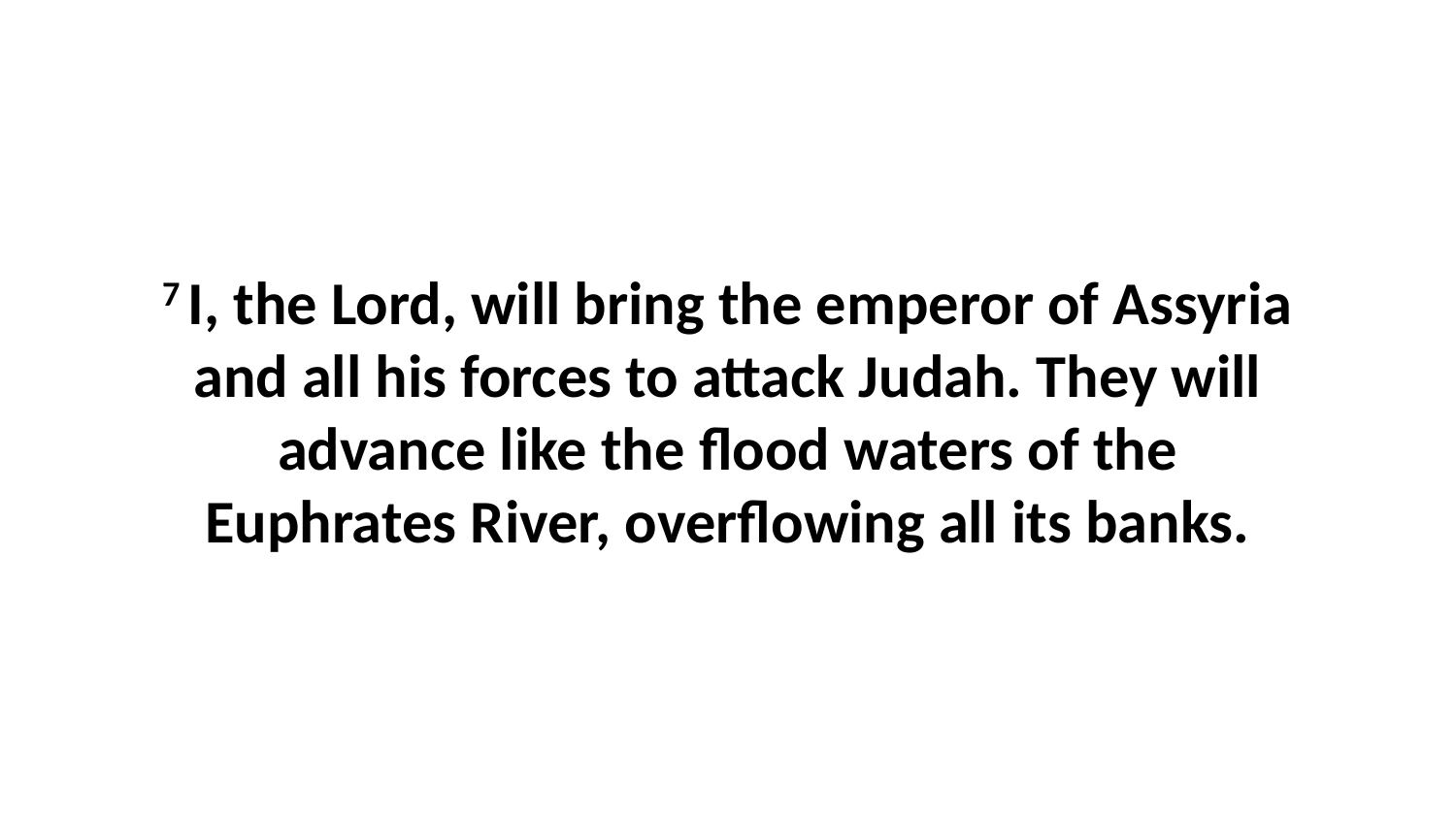

7 I, the Lord, will bring the emperor of Assyria and all his forces to attack Judah. They will advance like the flood waters of the Euphrates River, overflowing all its banks.